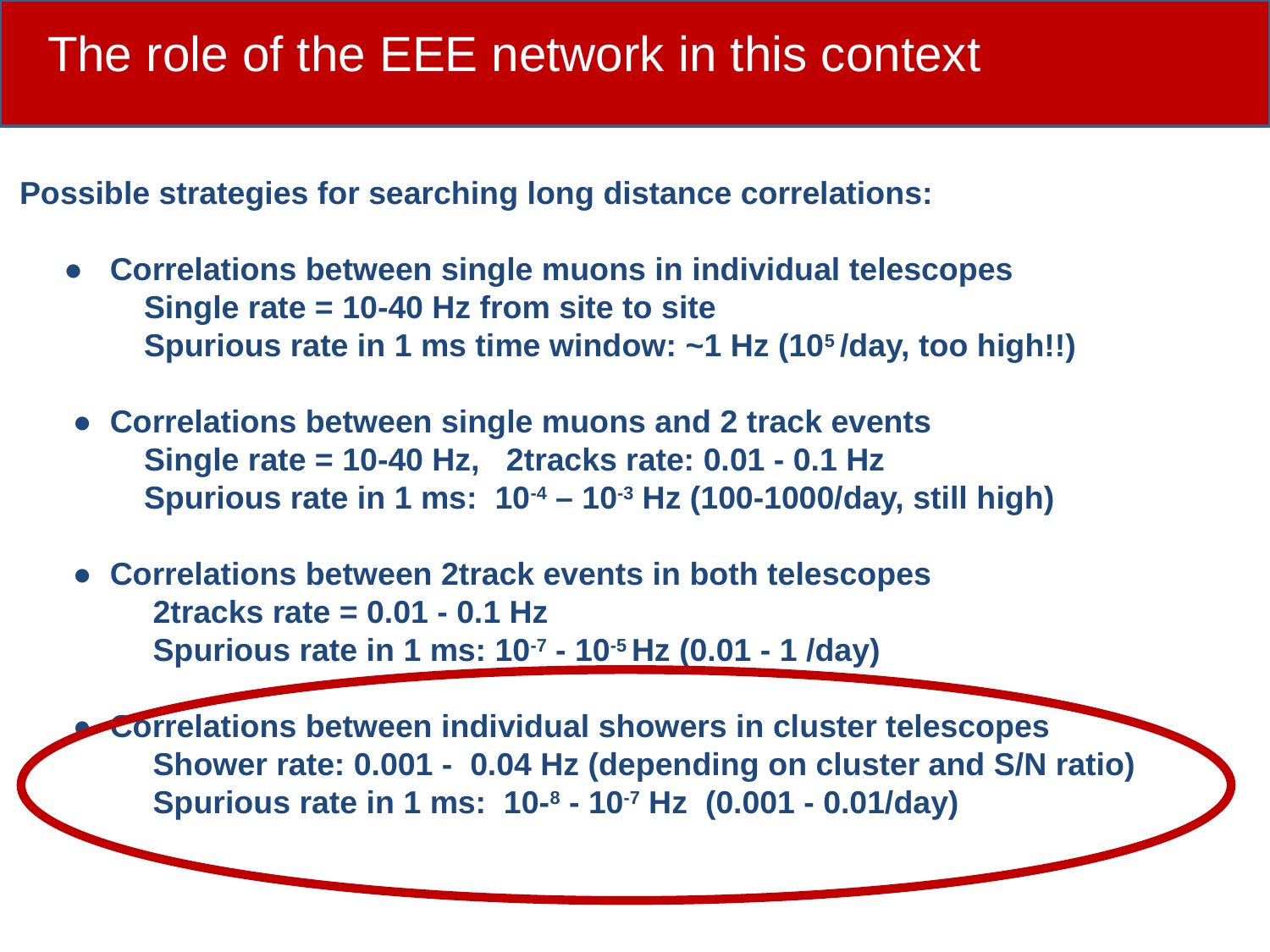

The role of the EEE network in this context
Possible strategies for searching long distance correlations:

     ●   Correlations between single muons in individual telescopes
              Single rate = 10-40 Hz from site to site
              Spurious rate in 1 ms time window: ~1 Hz (105 /day, too high!!)

      ●  Correlations between single muons and 2 track events
              Single rate = 10-40 Hz,   2tracks rate: 0.01 - 0.1 Hz
              Spurious rate in 1 ms:  10-4 – 10-3 Hz (100-1000/day, still high)

      ●  Correlations between 2track events in both telescopes
               2tracks rate = 0.01 - 0.1 Hz
               Spurious rate in 1 ms: 10-7 - 10-5 Hz (0.01 - 1 /day)

      ●  Correlations between individual showers in cluster telescopes
               Shower rate: 0.001 -  0.04 Hz (depending on cluster and S/N ratio)
               Spurious rate in 1 ms:  10-8 - 10-7 Hz  (0.001 - 0.01/day)